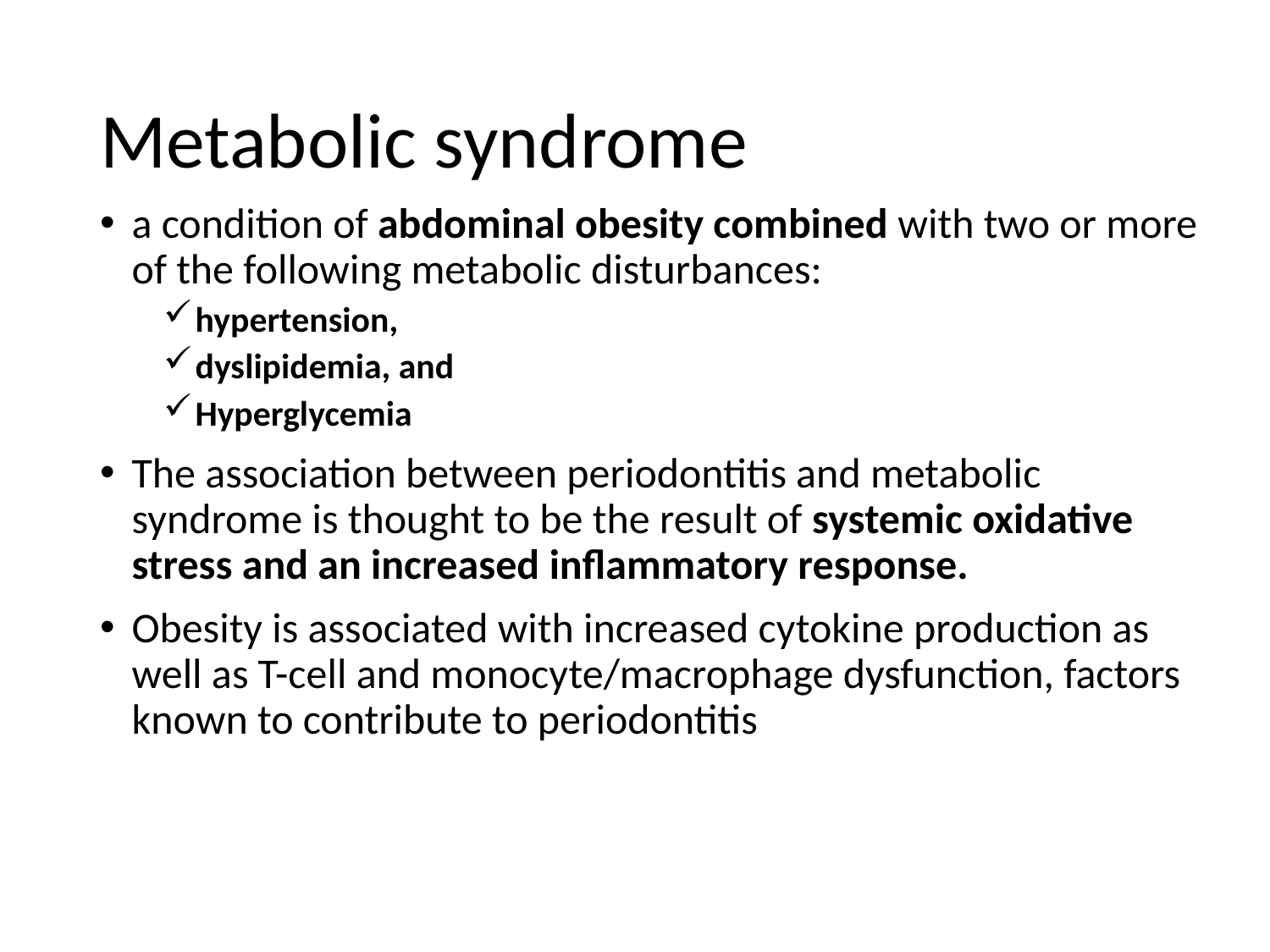

# Metabolic syndrome
a condition of abdominal obesity combined with two or more of the following metabolic disturbances:
hypertension,
dyslipidemia, and
Hyperglycemia
The association between periodontitis and metabolic syndrome is thought to be the result of systemic oxidative stress and an increased inflammatory response.
Obesity is associated with increased cytokine production as well as T-cell and monocyte/macrophage dysfunction, factors known to contribute to periodontitis